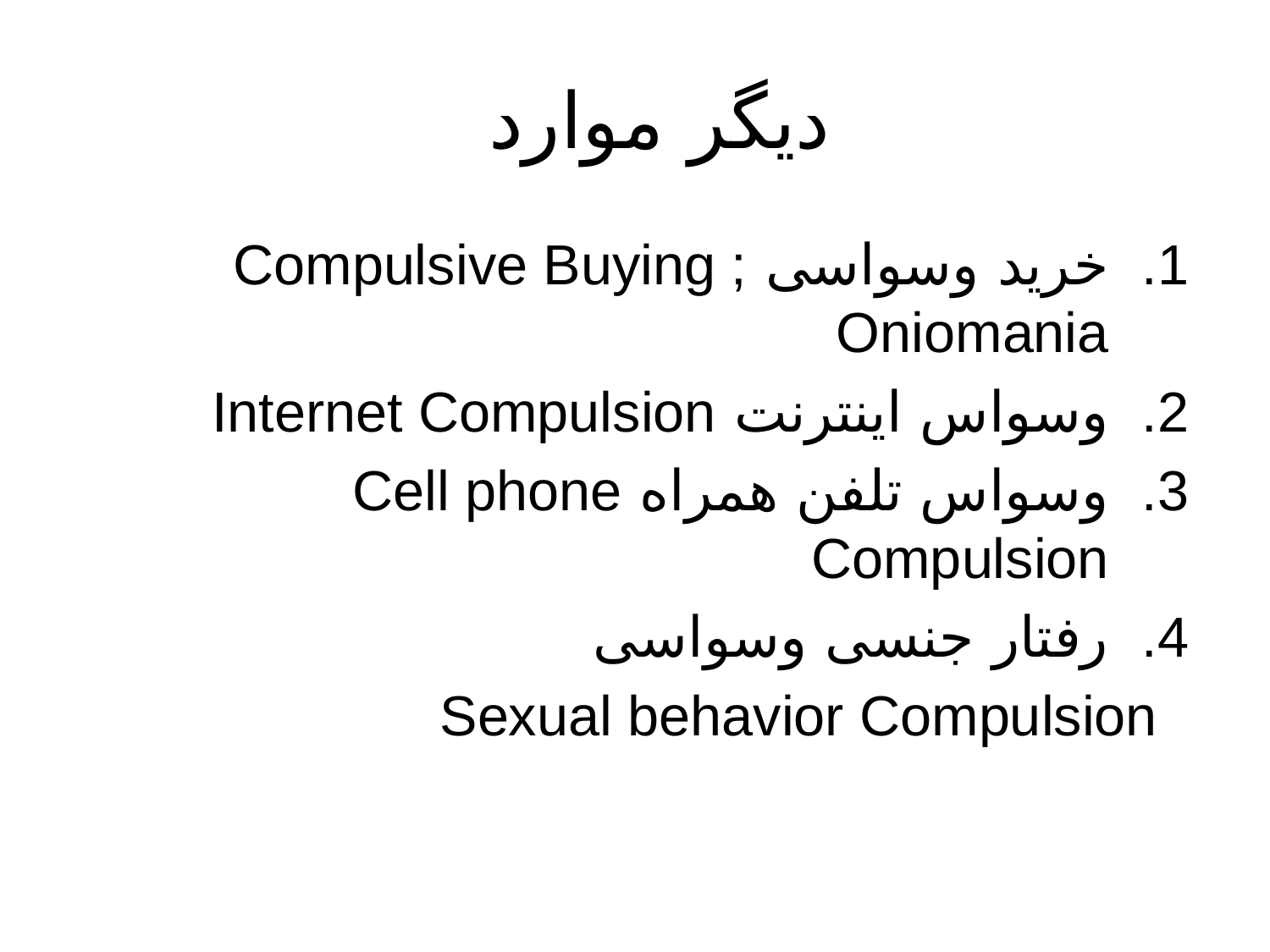

# دیگر موارد
خرید وسواسی Compulsive Buying ; Oniomania
وسواس اینترنت Internet Compulsion
وسواس تلفن همراه Cell phone Compulsion
رفتار جنسی وسواسی
  Sexual behavior Compulsion